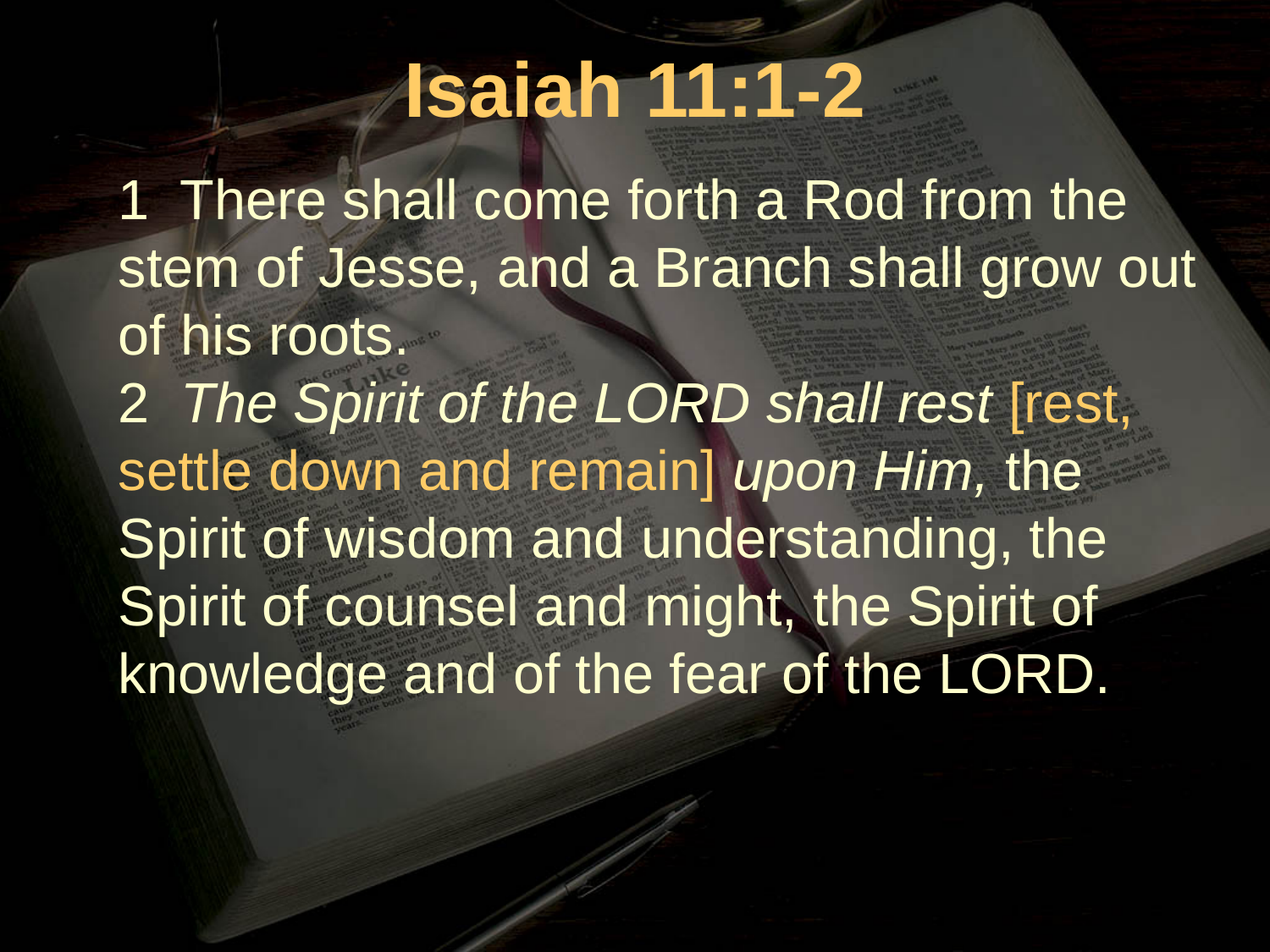

Isaiah 11:1-2
1  There shall come forth a Rod from the stem of Jesse, and a Branch shall grow out of his roots.
2  The Spirit of the LORD shall rest [rest, settle down and remain] upon Him, the Spirit of wisdom and understanding, the Spirit of counsel and might, the Spirit of knowledge and of the fear of the LORD.